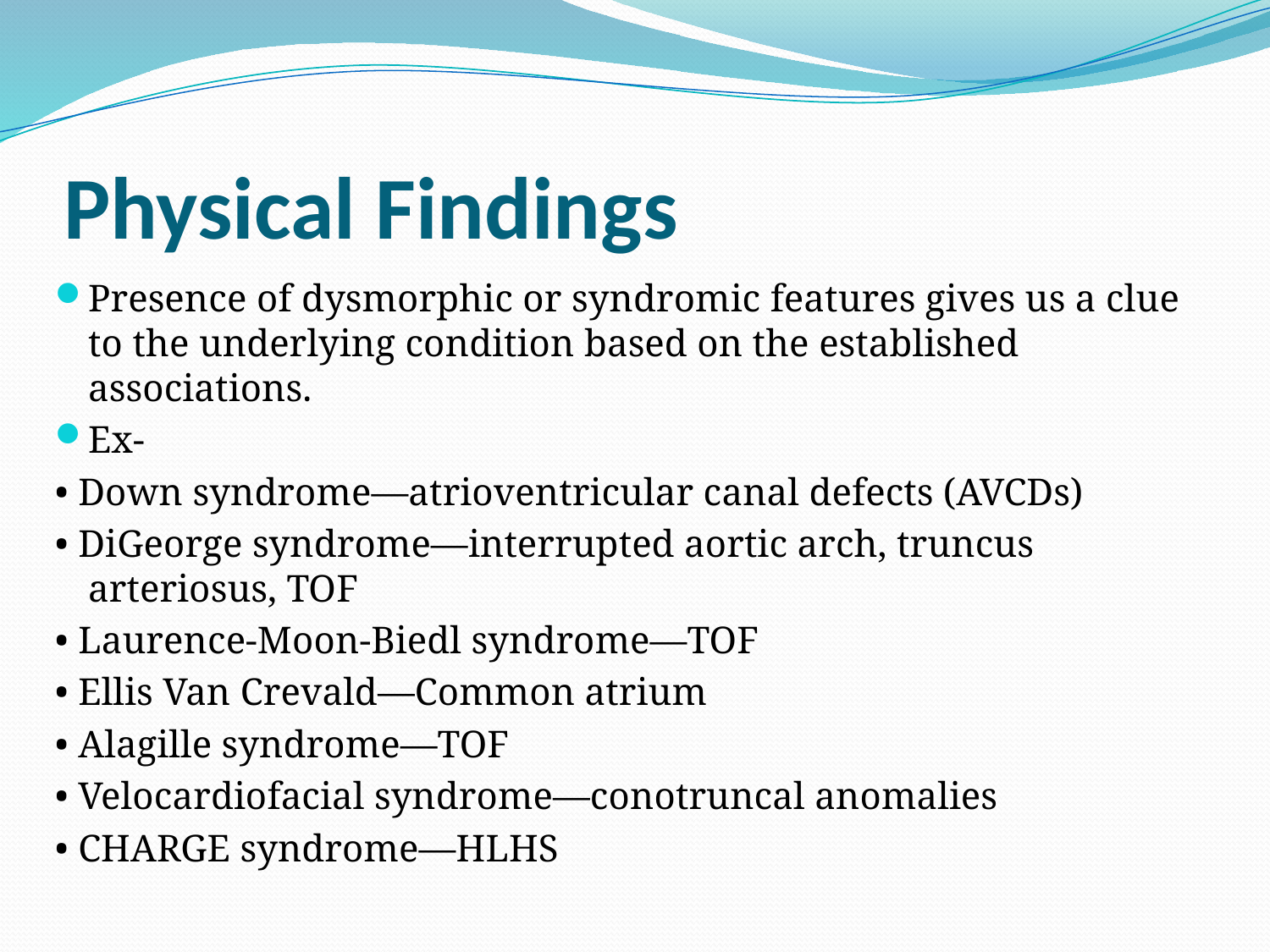

# Physical Findings
Presence of dysmorphic or syndromic features gives us a clue to the underlying condition based on the established associations.
Ex-
• Down syndrome—atrioventricular canal defects (AVCDs)
• DiGeorge syndrome—interrupted aortic arch, truncus arteriosus, TOF
• Laurence-Moon-Biedl syndrome—TOF
• Ellis Van Crevald—Common atrium
• Alagille syndrome—TOF
• Velocardiofacial syndrome—conotruncal anomalies
• CHARGE syndrome—HLHS